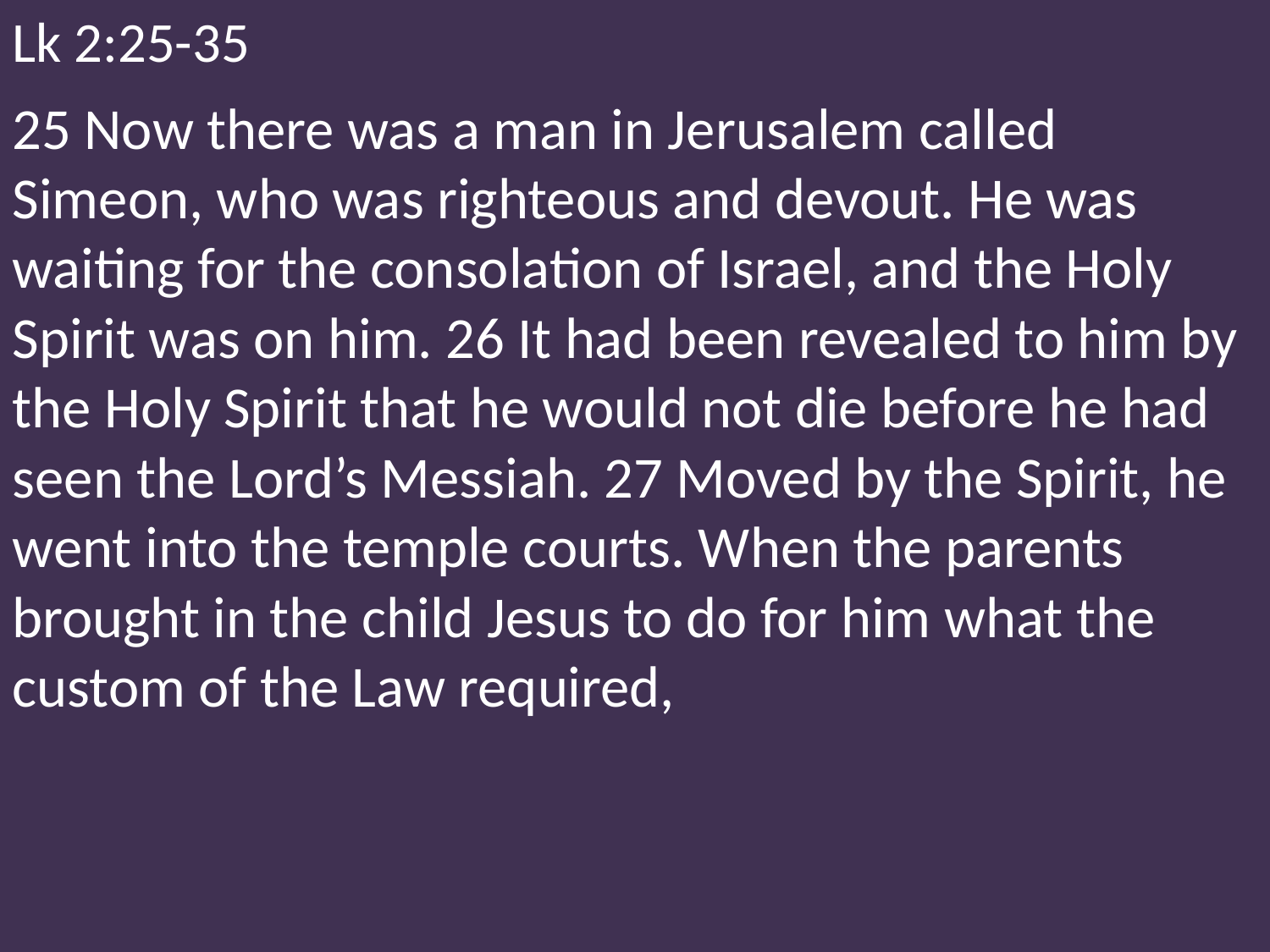

Lk 2:25-35
25 Now there was a man in Jerusalem called Simeon, who was righteous and devout. He was waiting for the consolation of Israel, and the Holy Spirit was on him. 26 It had been revealed to him by the Holy Spirit that he would not die before he had seen the Lord’s Messiah. 27 Moved by the Spirit, he went into the temple courts. When the parents brought in the child Jesus to do for him what the custom of the Law required,